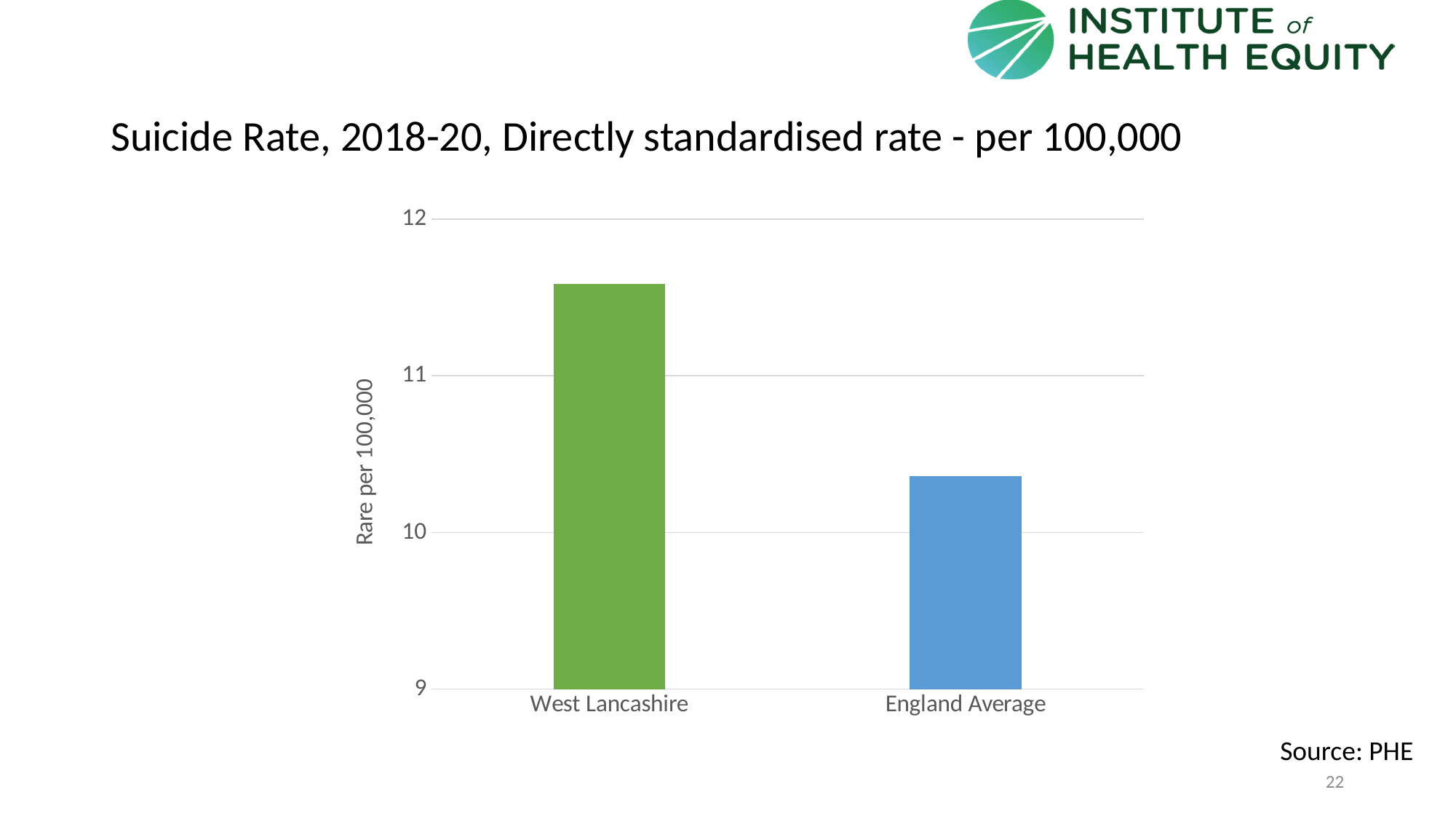

# Suicide Rate, 2018-20, Directly standardised rate - per 100,000

### Chart

| Category | West Lancashire |
|---|---|
| West Lancashire | 11.5863 |
| England Average | 10.3584627204707 |
Source: PHE
22